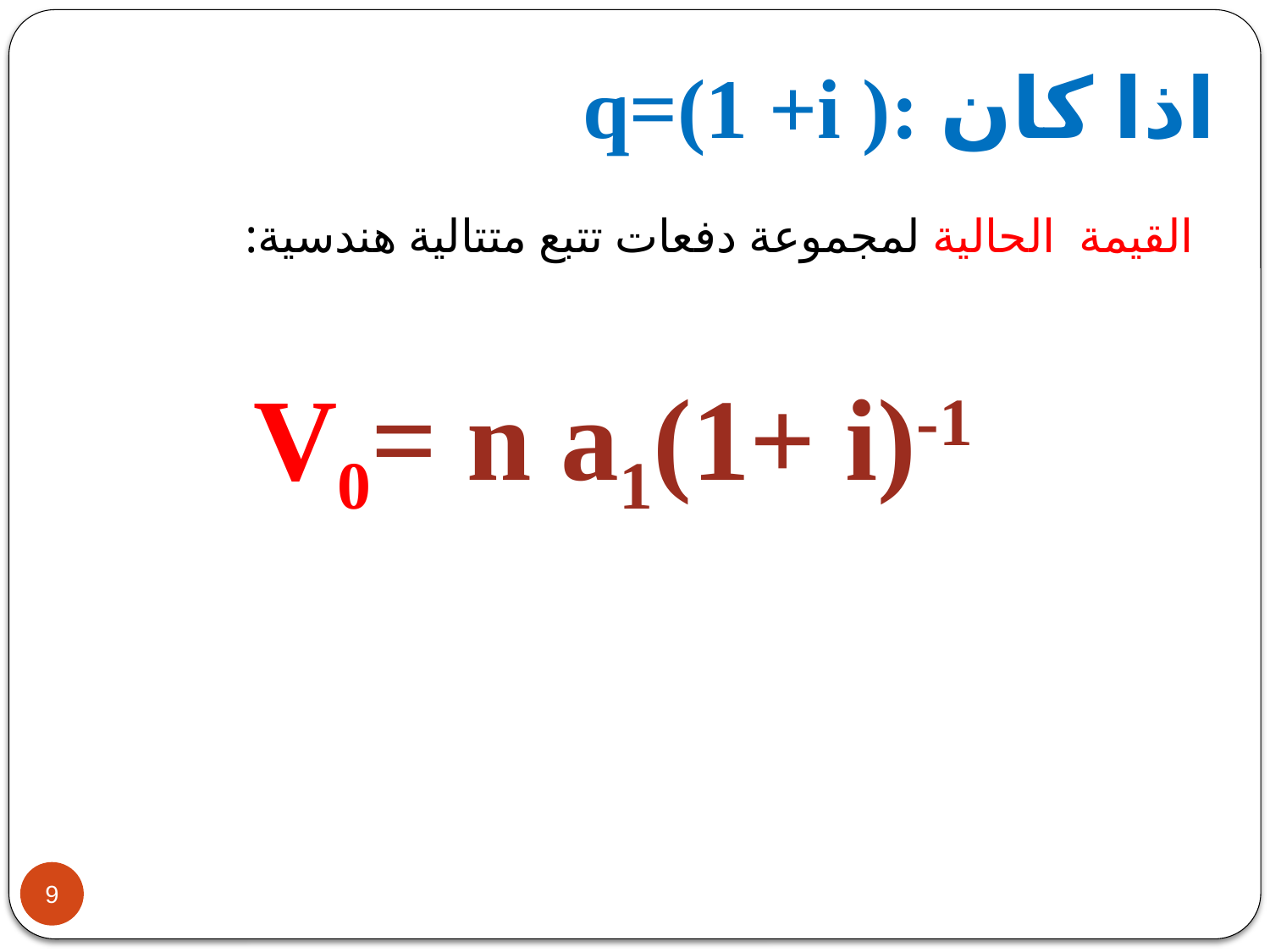

اذا كان :q=(1 +i )
القيمة  الحالية لمجموعة دفعات تتبع متتالية هندسية:
V0= n a1(1+ i)-1

9